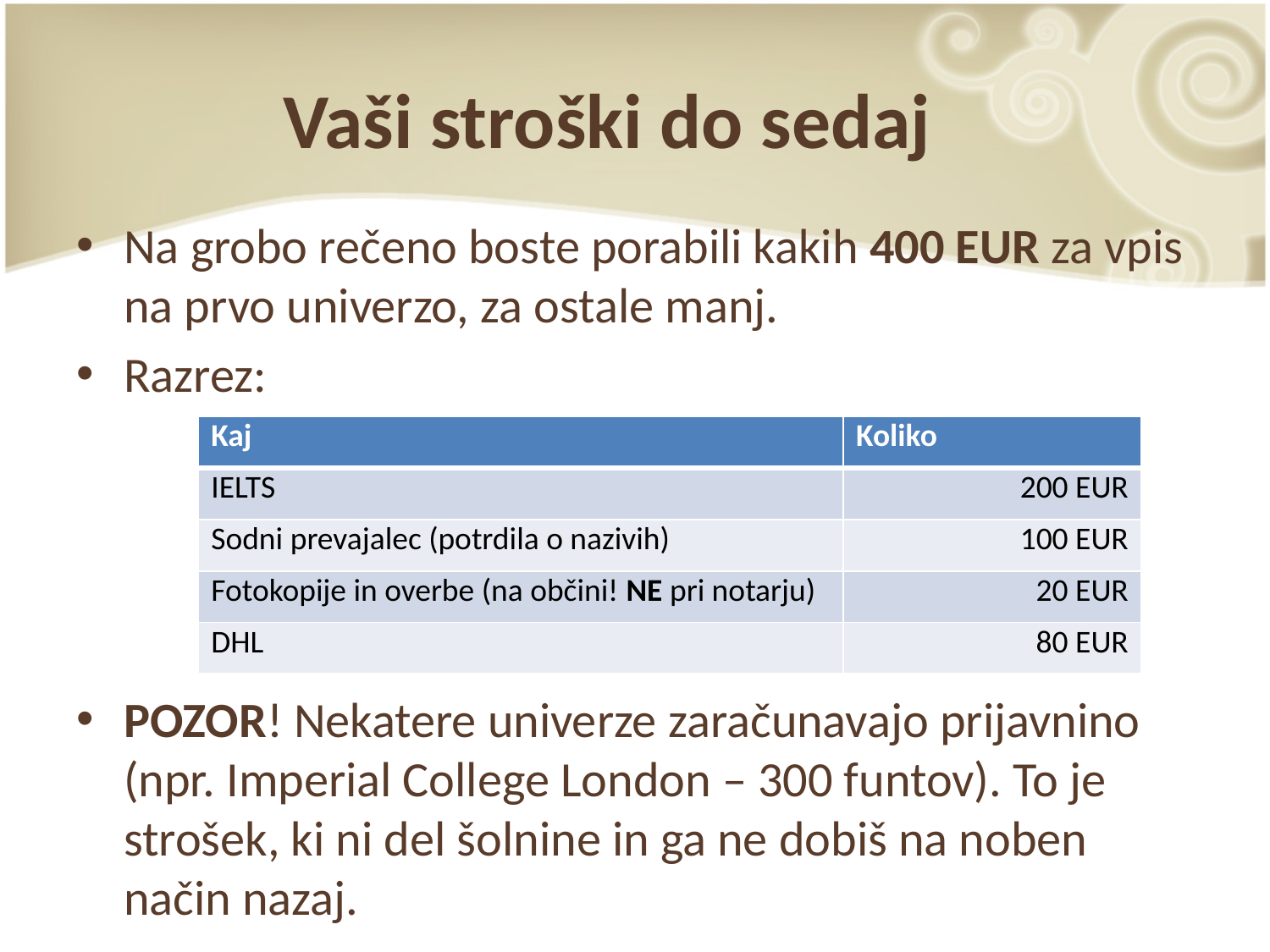

# Vaši stroški do sedaj
Na grobo rečeno boste porabili kakih 400 EUR za vpis na prvo univerzo, za ostale manj.
Razrez:

POZOR! Nekatere univerze zaračunavajo prijavnino (npr. Imperial College London – 300 funtov). To je strošek, ki ni del šolnine in ga ne dobiš na noben način nazaj.
| Kaj | Koliko |
| --- | --- |
| IELTS | 200 EUR |
| Sodni prevajalec (potrdila o nazivih) | 100 EUR |
| Fotokopije in overbe (na občini! NE pri notarju) | 20 EUR |
| DHL | 80 EUR |